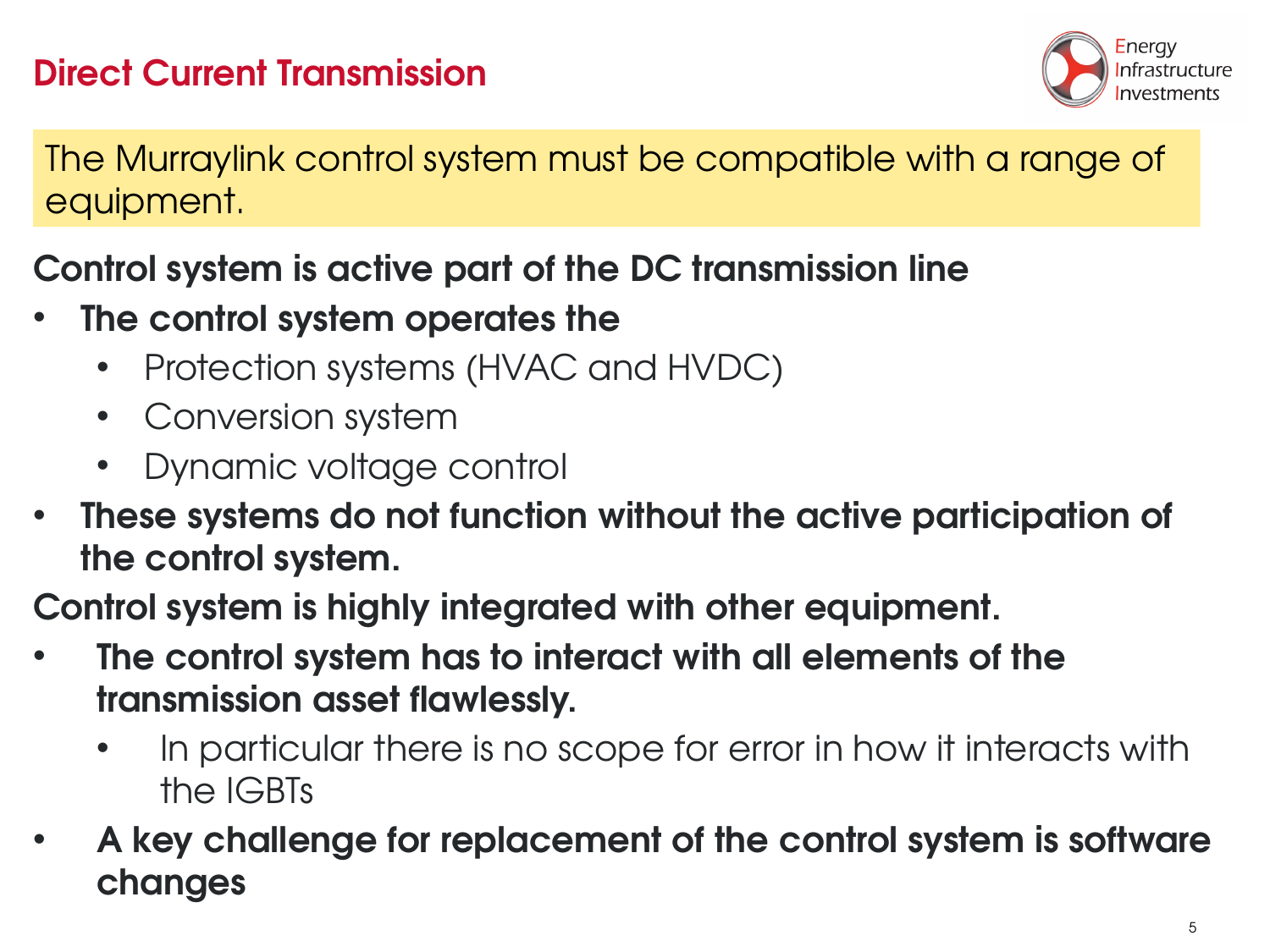

# Direct Current Transmission
The Murraylink control system must be compatible with a range of equipment.
Control system is active part of the DC transmission line
The control system operates the
Protection systems (HVAC and HVDC)
Conversion system
Dynamic voltage control
These systems do not function without the active participation of the control system.
Control system is highly integrated with other equipment.
The control system has to interact with all elements of the transmission asset flawlessly.
In particular there is no scope for error in how it interacts with the IGBTs
A key challenge for replacement of the control system is software changes